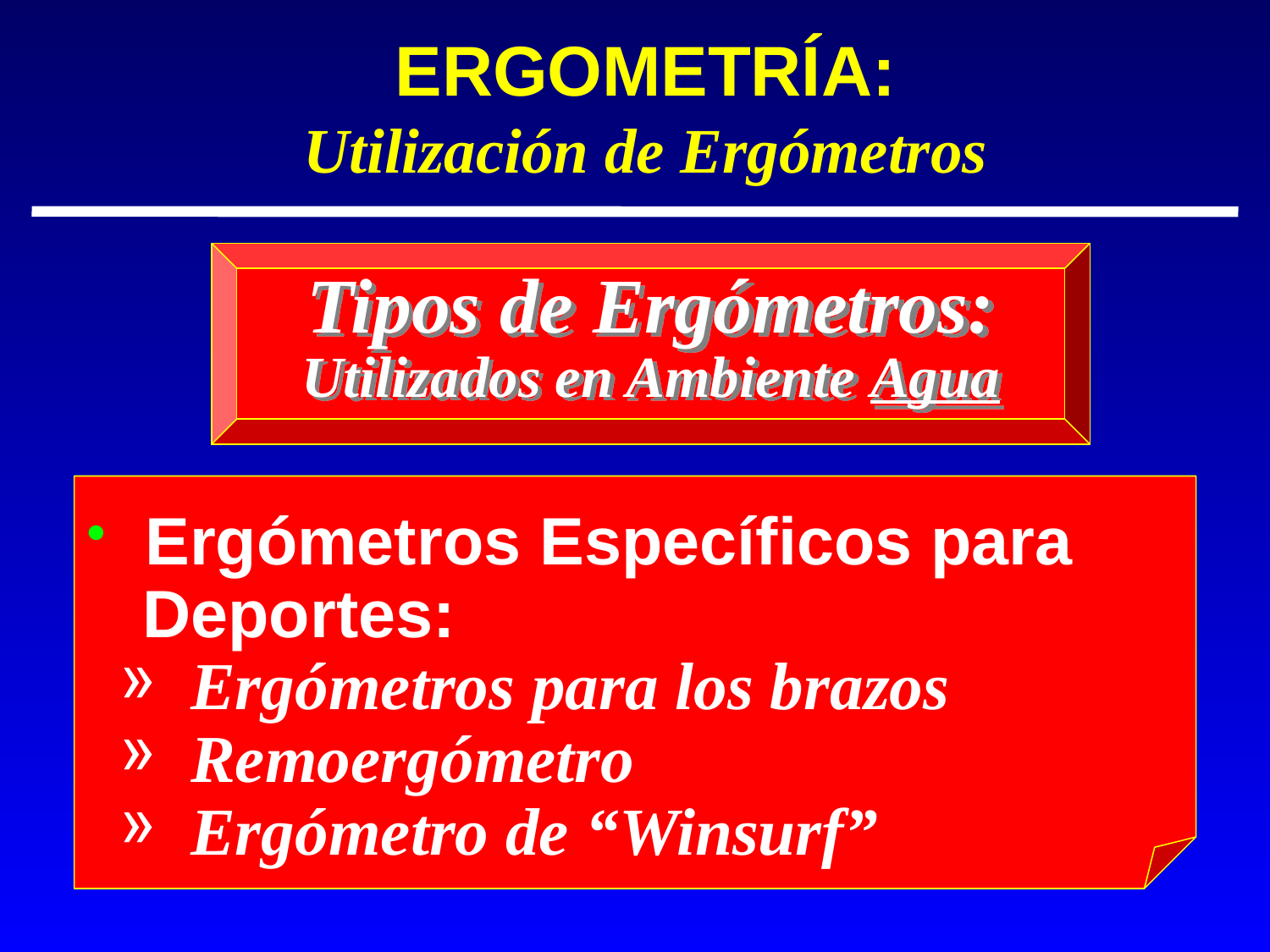

ERGOMETRÍA:
Utilización de Ergómetros

Tipos de Ergómetros:
Utilizados en Ambiente Agua

  Ergómetros Específicos para
   Deportes:
  Ergómetros para los brazos
  Remoergómetro
  Ergómetro de “Winsurf”